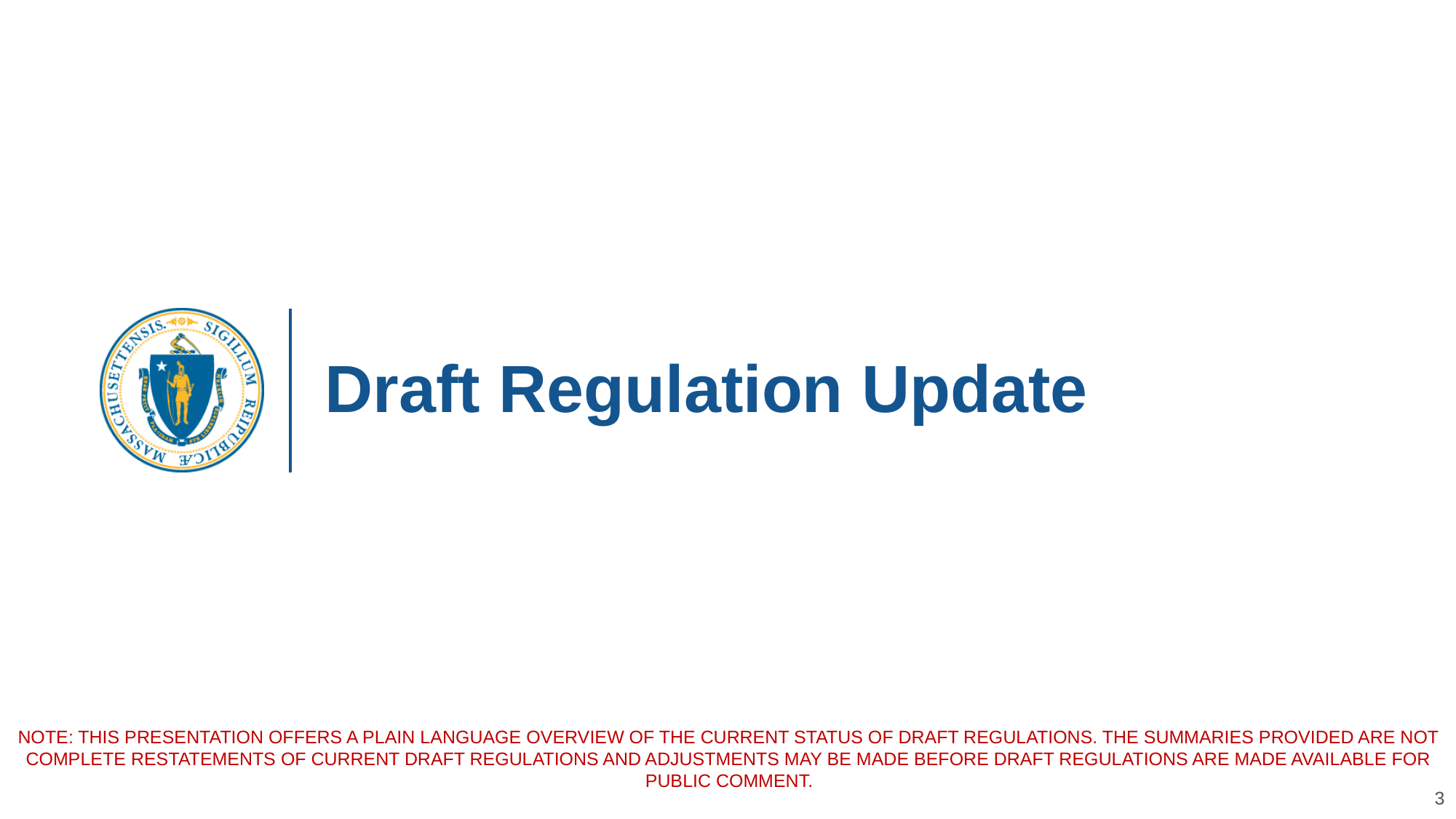

# Draft Regulation Update
NOTE: THIS PRESENTATION OFFERs a PLAIN LANGUAGE overview of the current status of draft REGULATIONS. The Summaries provided are not complete restatements of current draft regulations and Adjustments may be made before draft regulations are made available for public comment.
3